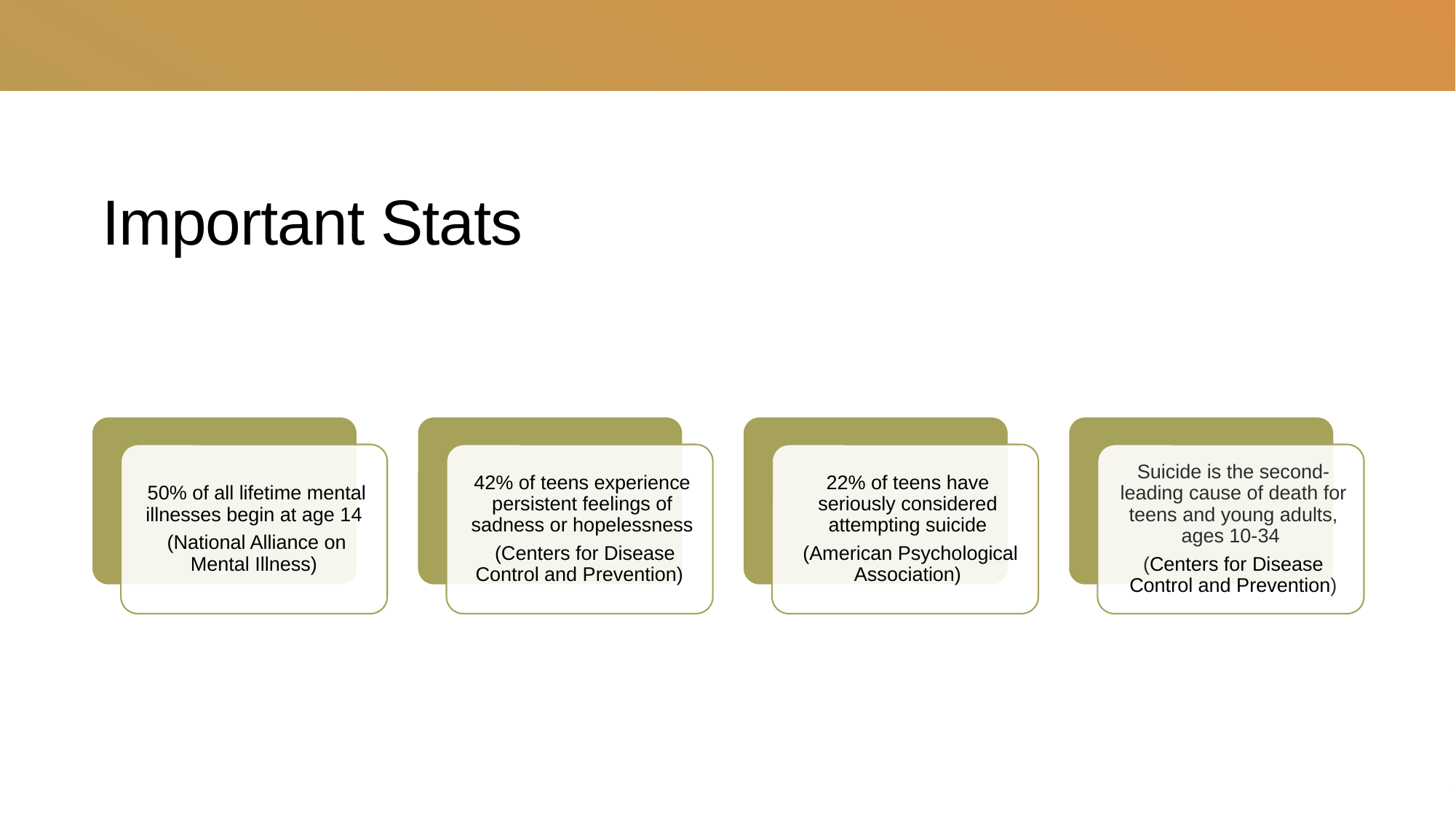

# Important Stats
50% of all lifetime mental illnesses begin at age 14
(National Alliance on Mental Illness)
42% of teens experience persistent feelings of sadness or hopelessness
 (Centers for Disease Control and Prevention)
22% of teens have seriously considered attempting suicide
 (American Psychological Association)
Suicide is the second-leading cause of death for teens and young adults, ages 10-34
(Centers for Disease Control and Prevention)